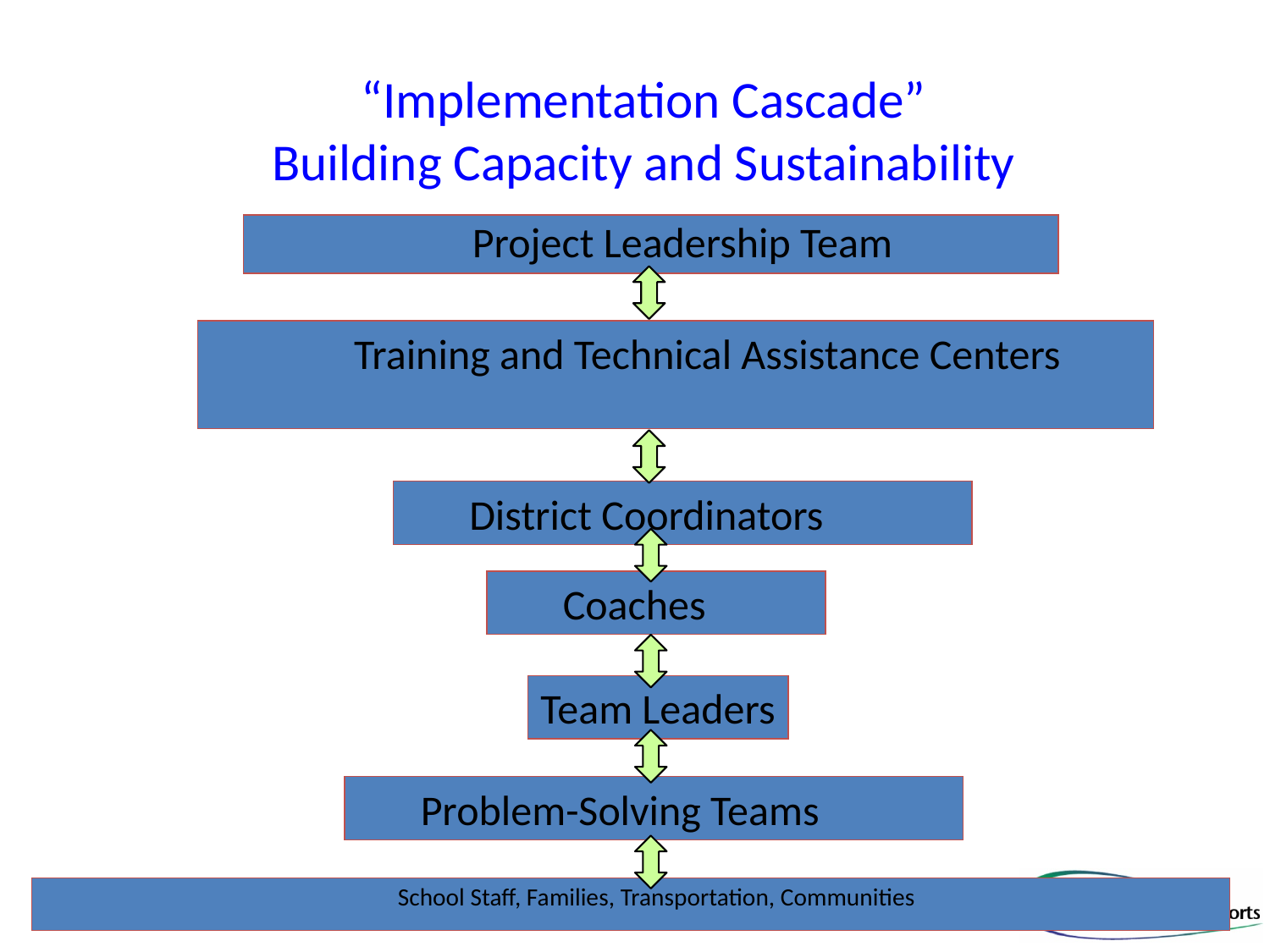

# “Implementation Cascade” Building Capacity and Sustainability

Project Leadership Team

Training and Technical Assistance Centers

District Coordinators

Coaches

Team Leaders

Problem-Solving Teams

School Staff, Families, Transportation, Communities

28